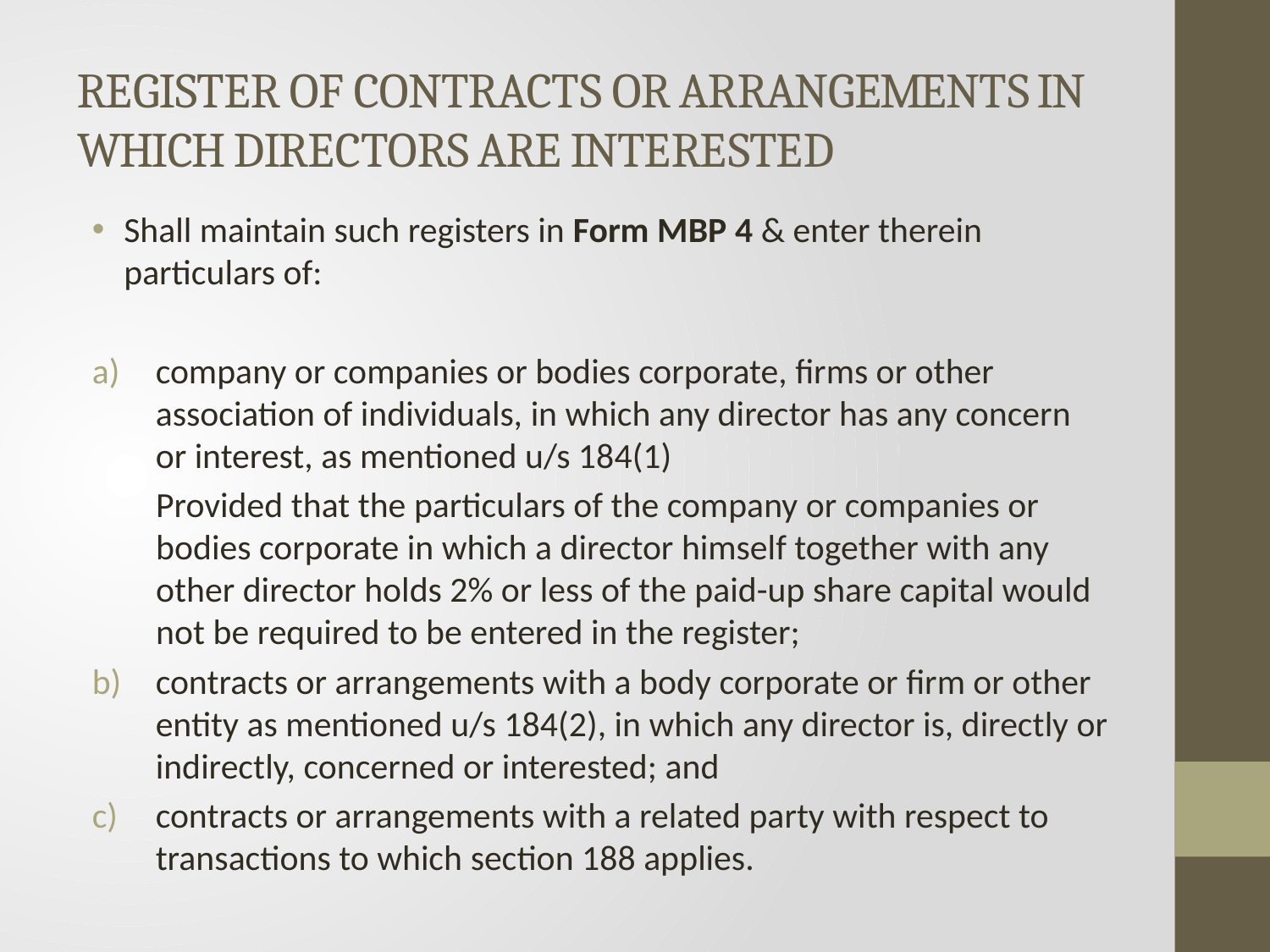

# REGISTER OF CONTRACTS OR ARRANGEMENTS IN WHICH DIRECTORS ARE INTERESTED
Shall maintain such registers in Form MBP 4 & enter therein particulars of:

company or companies or bodies corporate, firms or other association of individuals, in which any director has any concern or interest, as mentioned u/s 184(1)
Provided that the particulars of the company or companies or bodies corporate in which a director himself together with any other director holds 2% or less of the paid-up share capital would not be required to be entered in the register;
contracts or arrangements with a body corporate or firm or other entity as mentioned u/s 184(2), in which any director is, directly or indirectly, concerned or interested; and
contracts or arrangements with a related party with respect to transactions to which section 188 applies.